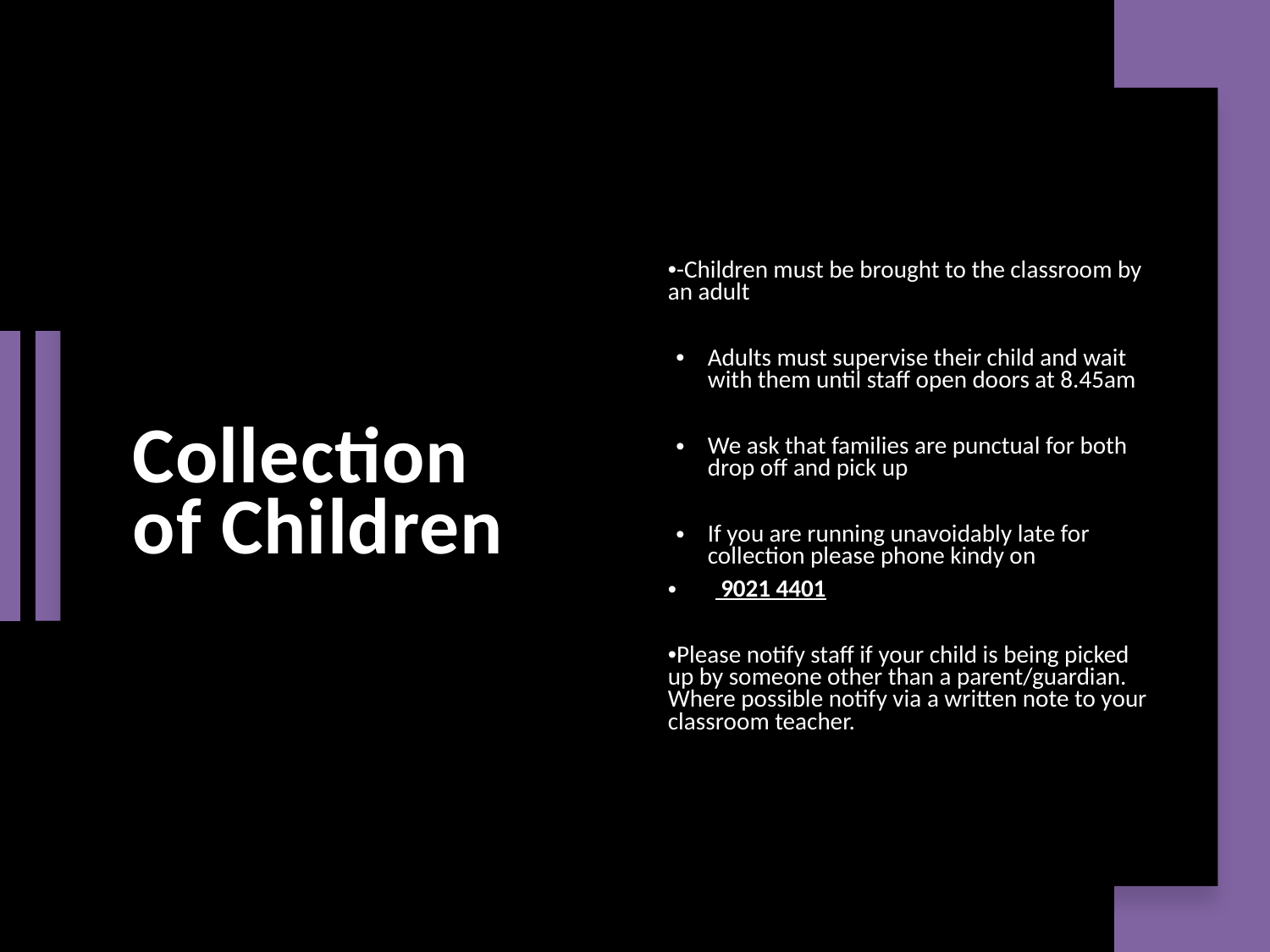

Collection of Children
-Children must be brought to the classroom by an adult

Adults must supervise their child and wait with them until staff open doors at 8.45am

We ask that families are punctual for both drop off and pick up

If you are running unavoidably late for collection please phone kindy on
        9021 4401

Please notify staff if your child is being picked up by someone other than a parent/guardian. Where possible notify via a written note to your classroom teacher.